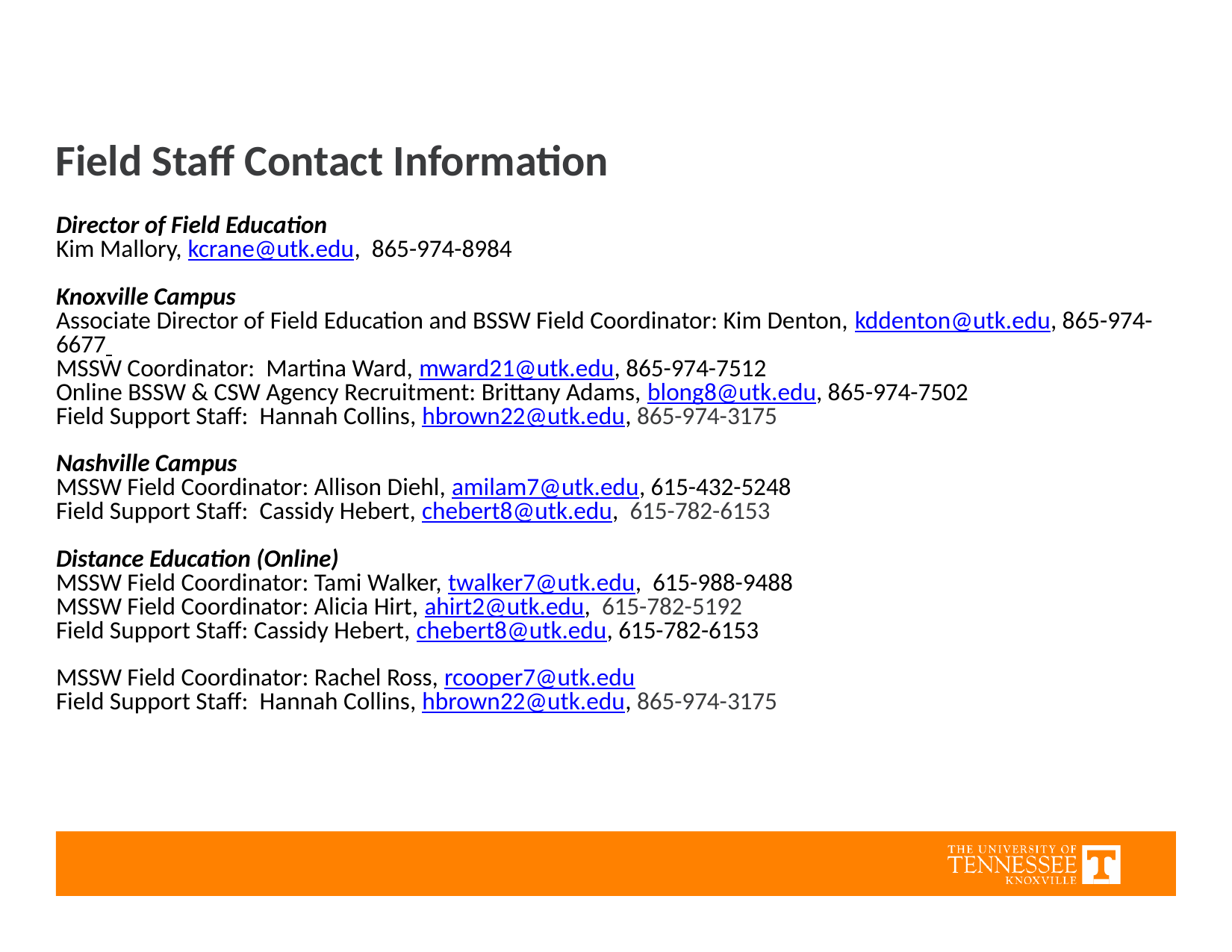

# Field Staff Contact Information
Director of Field Education
Kim Mallory, kcrane@utk.edu,  865-974-8984

Knoxville Campus
Associate Director of Field Education and BSSW Field Coordinator: Kim Denton, kddenton@utk.edu, 865-974-6677
MSSW Coordinator:  Martina Ward, mward21@utk.edu, 865-974-7512
Online BSSW & CSW Agency Recruitment: Brittany Adams, blong8@utk.edu, 865-974-7502
Field Support Staff:  Hannah Collins, hbrown22@utk.edu, 865-974-3175

Nashville Campus
MSSW Field Coordinator: Allison Diehl, amilam7@utk.edu, 615-432-5248
Field Support Staff:  Cassidy Hebert, chebert8@utk.edu,  615-782-6153

Distance Education (Online)
MSSW Field Coordinator: Tami Walker, twalker7@utk.edu,  615-988-9488
MSSW Field Coordinator: Alicia Hirt, ahirt2@utk.edu,  615-782-5192
Field Support Staff: Cassidy Hebert, chebert8@utk.edu, 615-782-6153

MSSW Field Coordinator: Rachel Ross, rcooper7@utk.edu
Field Support Staff:  Hannah Collins, hbrown22@utk.edu, 865-974-3175